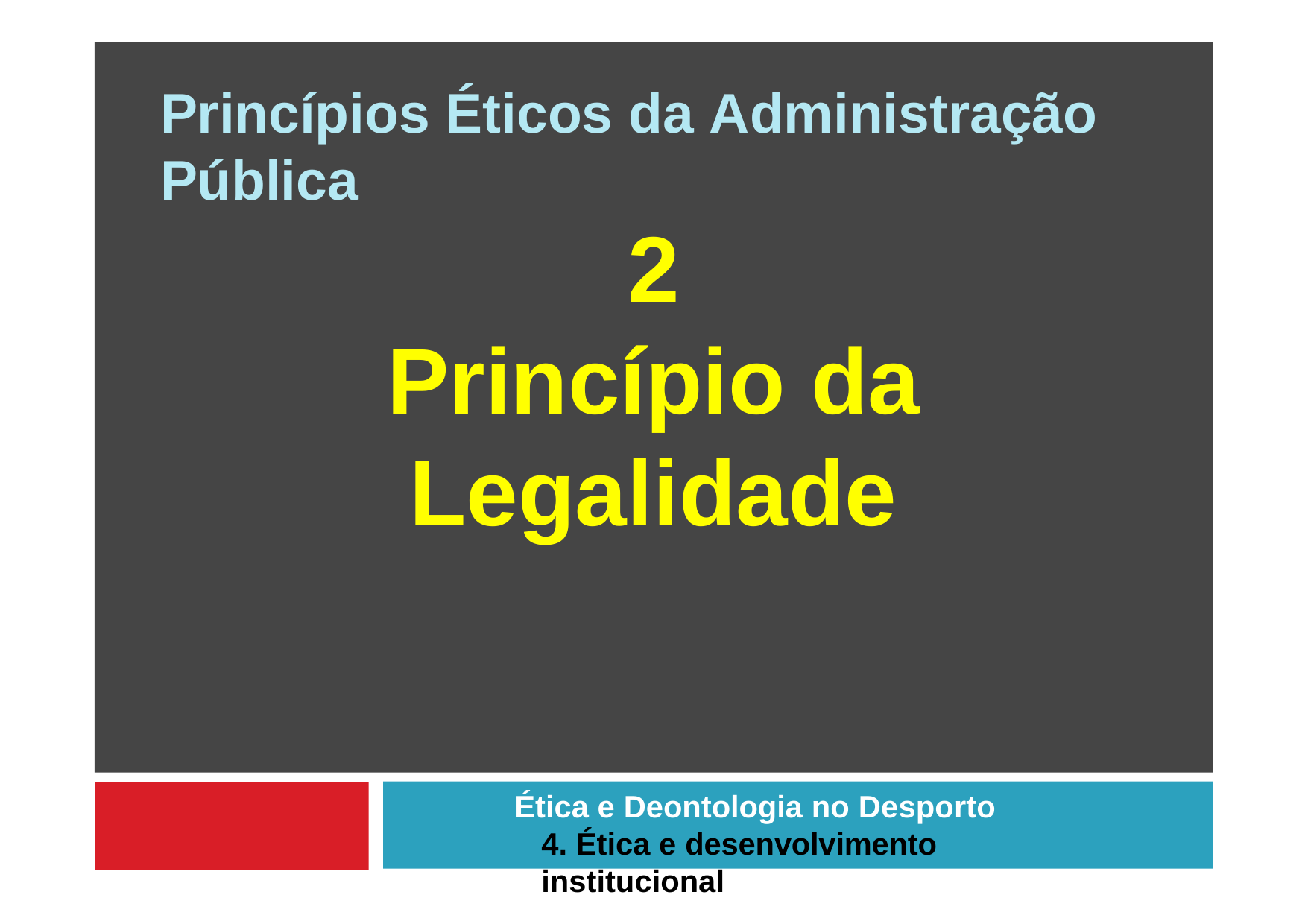

# Princípios Éticos da Administração Pública
2
Princípio da Legalidade

Ética e Deontologia no Desporto
4. Ética e desenvolvimento institucional